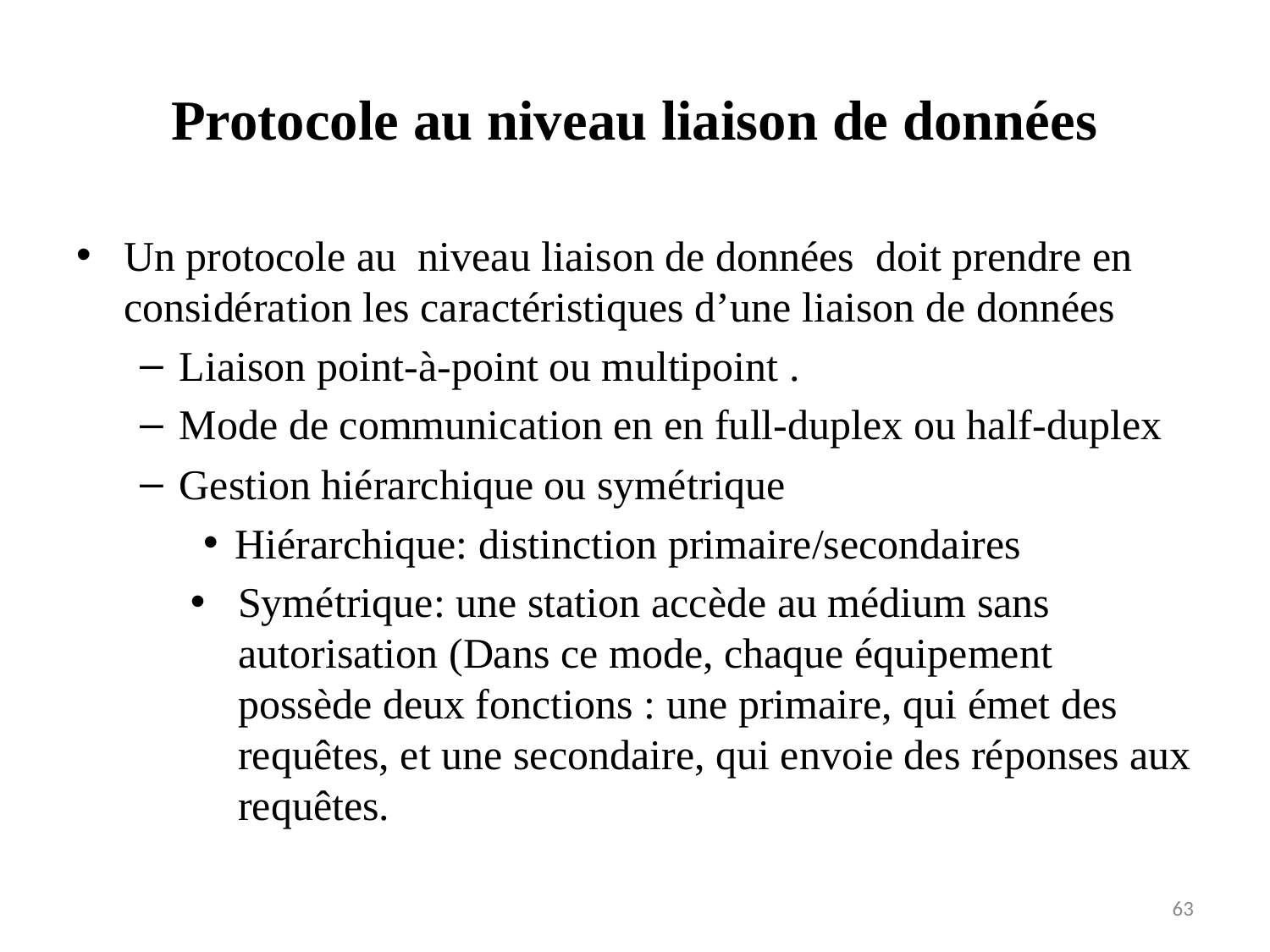

# Protocole au niveau liaison de données
Un protocole au  niveau liaison de données  doit prendre en considération les caractéristiques d’une liaison de données
Liaison point-à-point ou multipoint .
Mode de communication en en full-duplex ou half-duplex
Gestion hiérarchique ou symétrique
Hiérarchique: distinction primaire/secondaires
Symétrique: une station accède au médium sans  autorisation (Dans ce mode, chaque équipement possède deux fonctions : une primaire, qui émet des requêtes, et une secondaire, qui envoie des réponses aux requêtes.

63